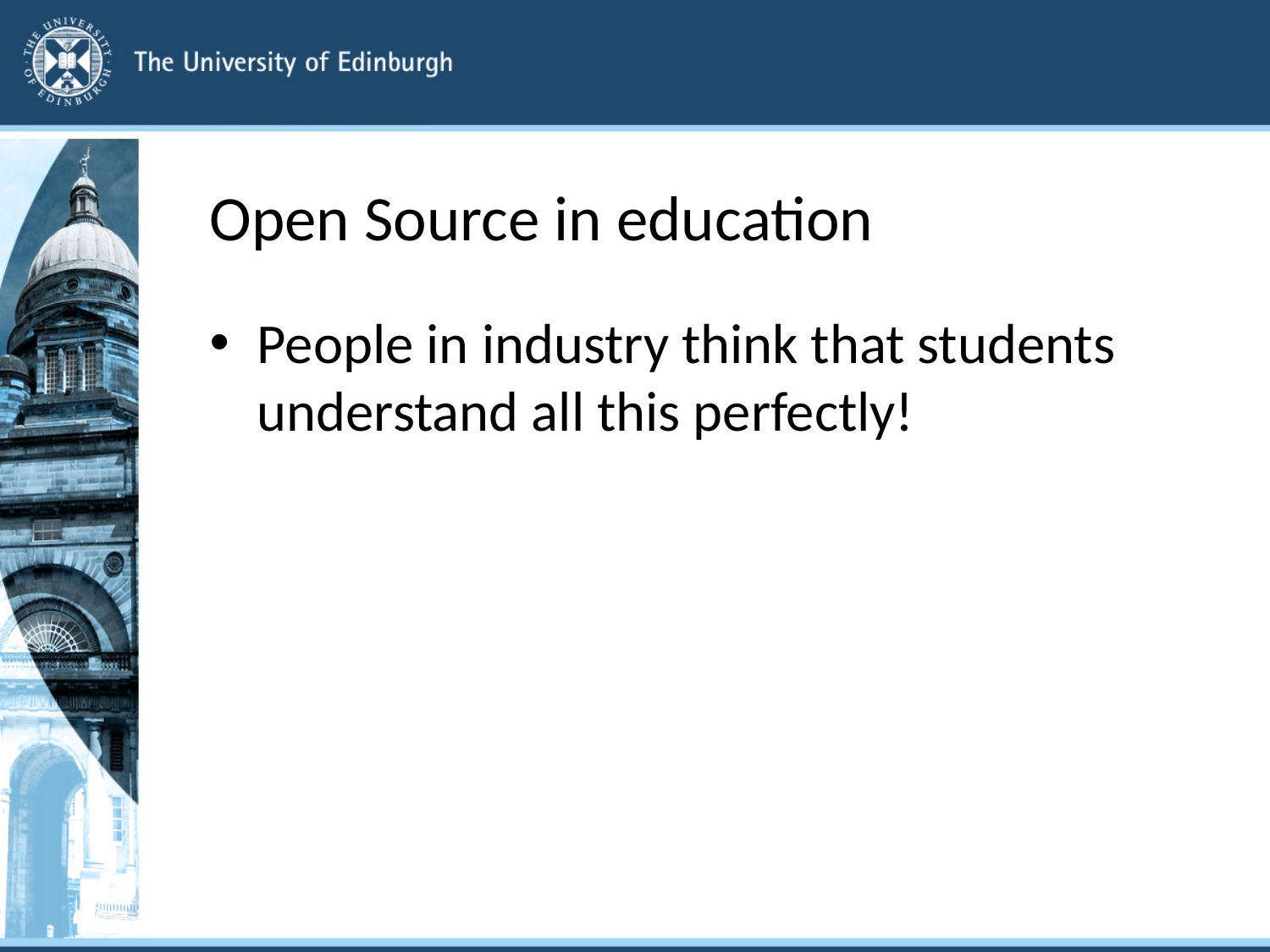

# Open Source in education
People in industry think that students understand all this perfectly!